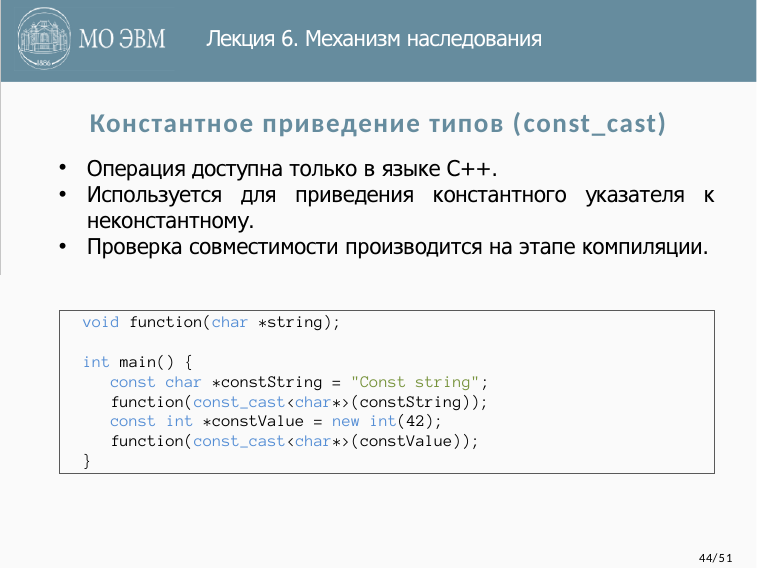

Лекция 6. Механизм наследования
Константное приведение типов (const_cast)
Операция доступна только в языке С++.
Используется для приведения константного указателя к неконстантному.
Проверка совместимости производится на этапе компиляции.

void function(char *string);

int main() {
   const char *constString = "Const string";
   function(const_cast<char*>(constString));
   const int *constValue = new int(42);
   function(const_cast<char*>(constValue));
}

44/51